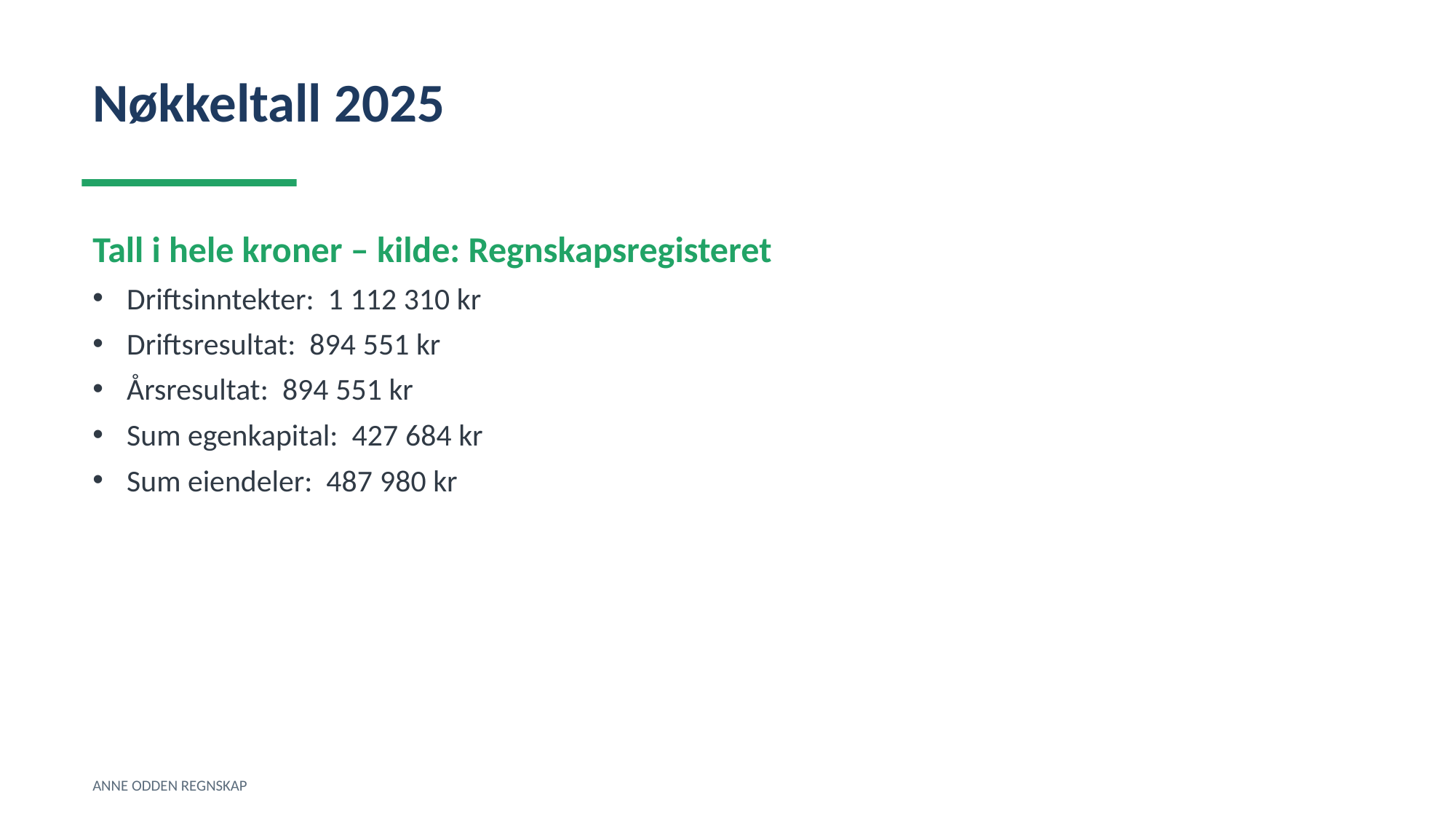

Nøkkeltall 2025

Tall i hele kroner – kilde: Regnskapsregisteret
Driftsinntekter:  1 112 310 kr
Driftsresultat:  894 551 kr
Årsresultat:  894 551 kr
Sum egenkapital:  427 684 kr
Sum eiendeler:  487 980 kr
ANNE ODDEN REGNSKAP